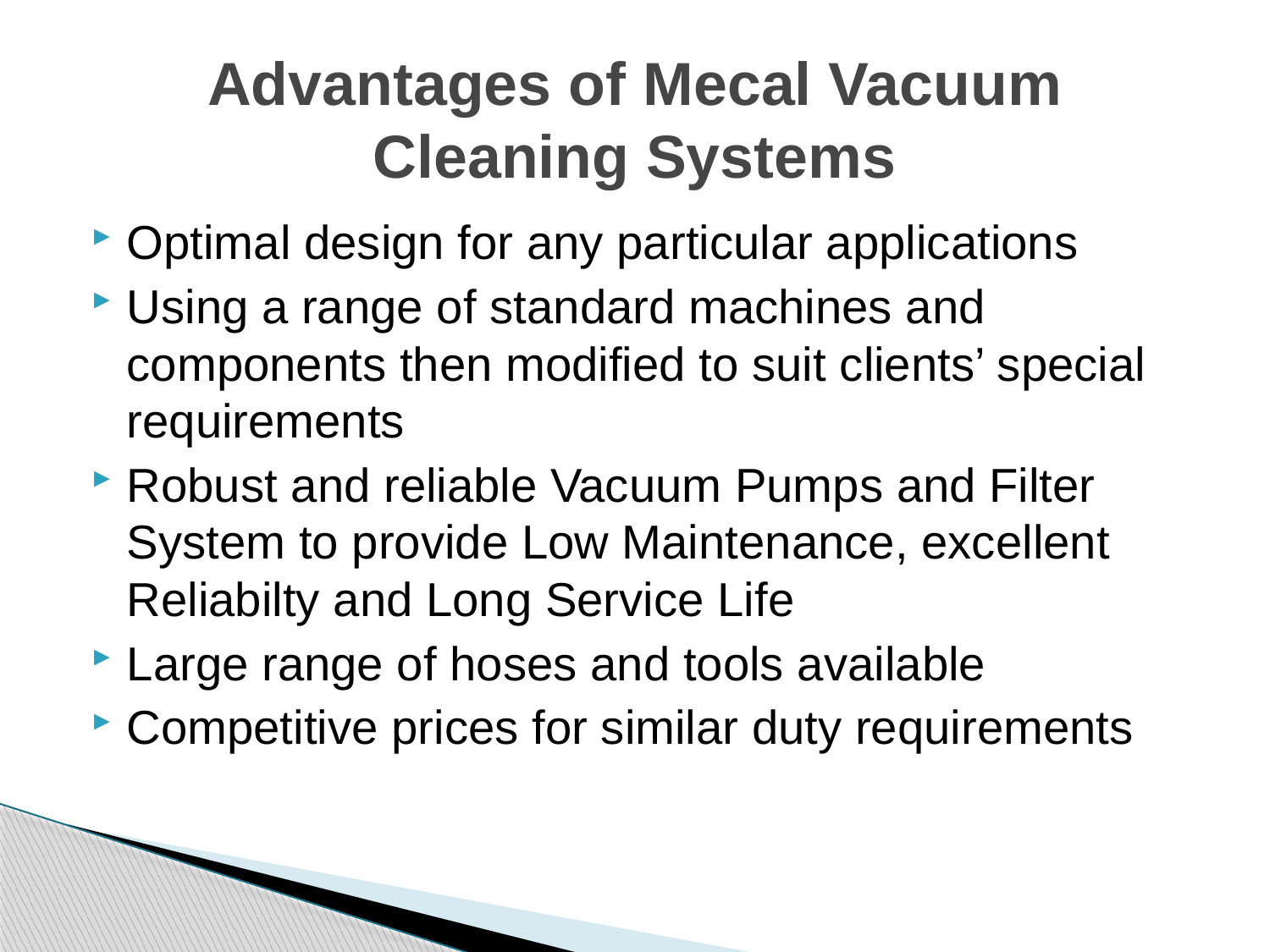

# Advantages of Mecal Vacuum Cleaning Systems
Optimal design for any particular applications
Using a range of standard machines and components then modified to suit clients’ special requirements
Robust and reliable Vacuum Pumps and Filter System to provide Low Maintenance, excellent Reliabilty and Long Service Life
Large range of hoses and tools available
Competitive prices for similar duty requirements